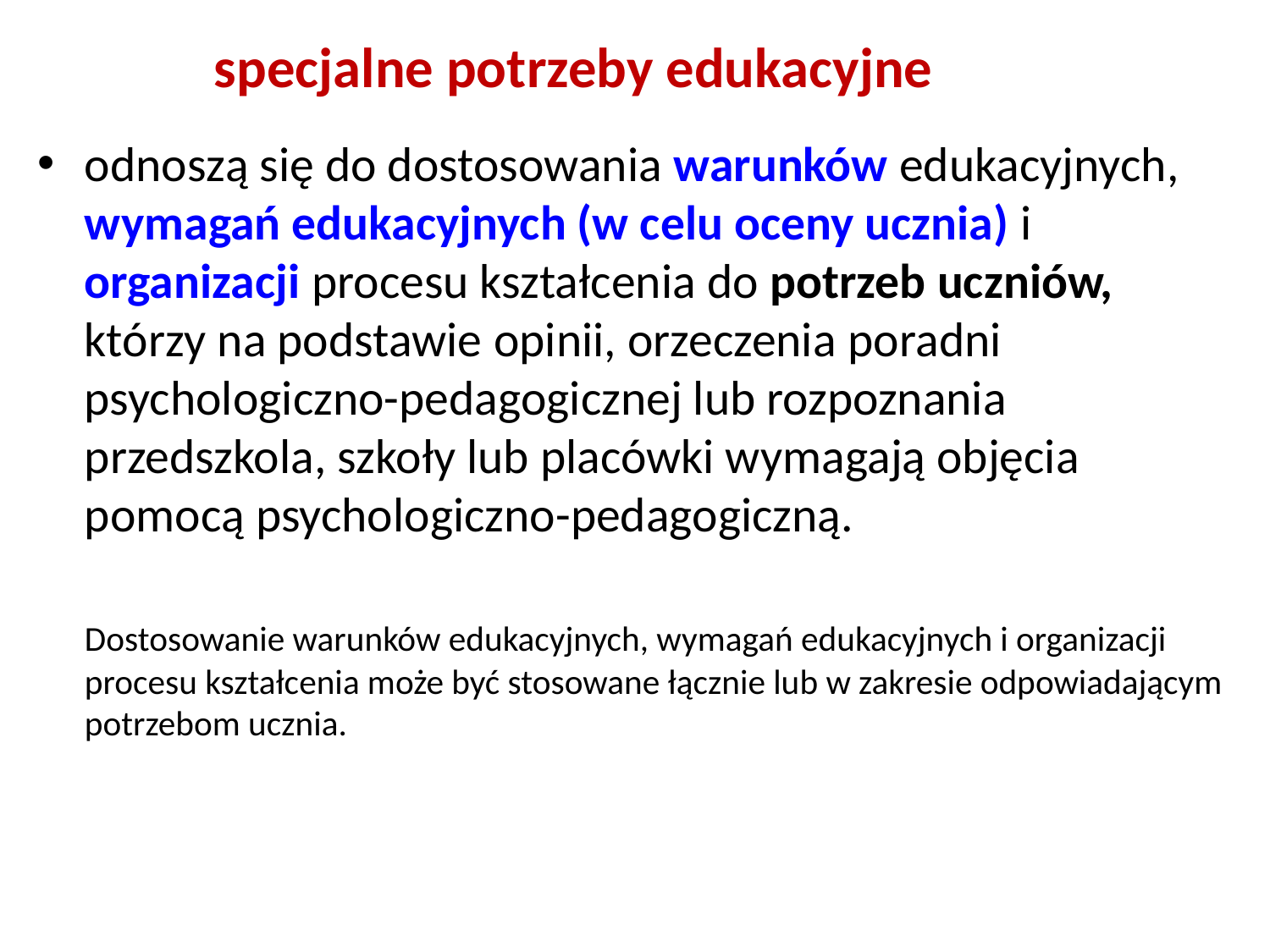

# specjalne potrzeby edukacyjne
odnoszą się do dostosowania warunków edukacyjnych, wymagań edukacyjnych (w celu oceny ucznia) i organizacji procesu kształcenia do potrzeb uczniów, którzy na podstawie opinii, orzeczenia poradni psychologiczno-pedagogicznej lub rozpoznania przedszkola, szkoły lub placówki wymagają objęcia pomocą psychologiczno-pedagogiczną.

	Dostosowanie warunków edukacyjnych, wymagań edukacyjnych i organizacji procesu kształcenia może być stosowane łącznie lub w zakresie odpowiadającym potrzebom ucznia.